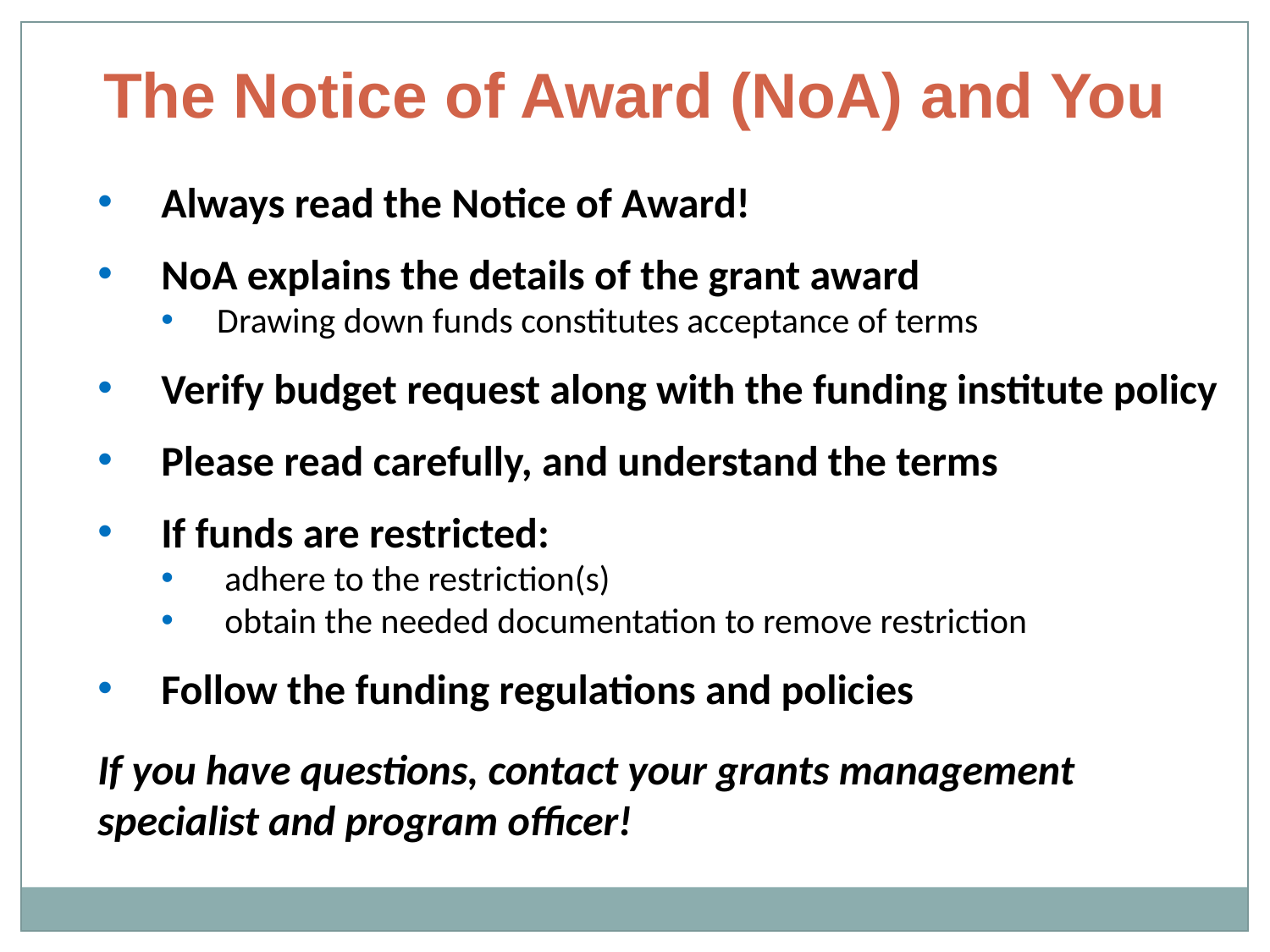

The Notice of Award (NoA) and You
Always read the Notice of Award!
NoA explains the details of the grant award
Drawing down funds constitutes acceptance of terms
Verify budget request along with the funding institute policy
Please read carefully, and understand the terms
If funds are restricted:
adhere to the restriction(s)
obtain the needed documentation to remove restriction
Follow the funding regulations and policies
If you have questions, contact your grants management specialist and program officer!